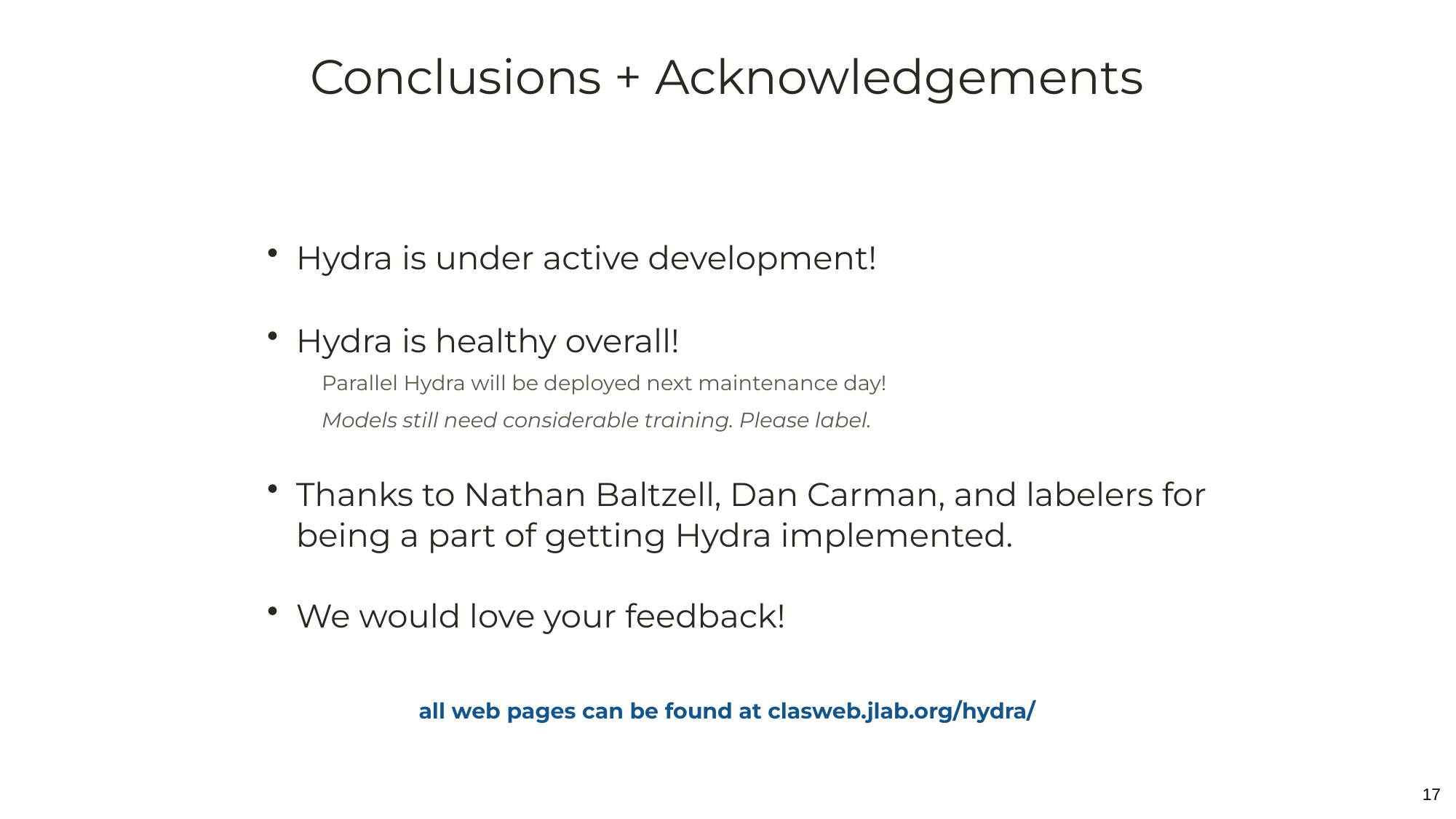

Conclusions + Acknowledgements
Hydra is under active development!

Hydra is healthy overall!
Parallel Hydra will be deployed next maintenance day!
Models still need considerable training. Please label.
Thanks to Nathan Baltzell, Dan Carman, and labelers for being a part of getting Hydra implemented.
We would love your feedback!
all web pages can be found at clasweb.jlab.org/hydra/
17